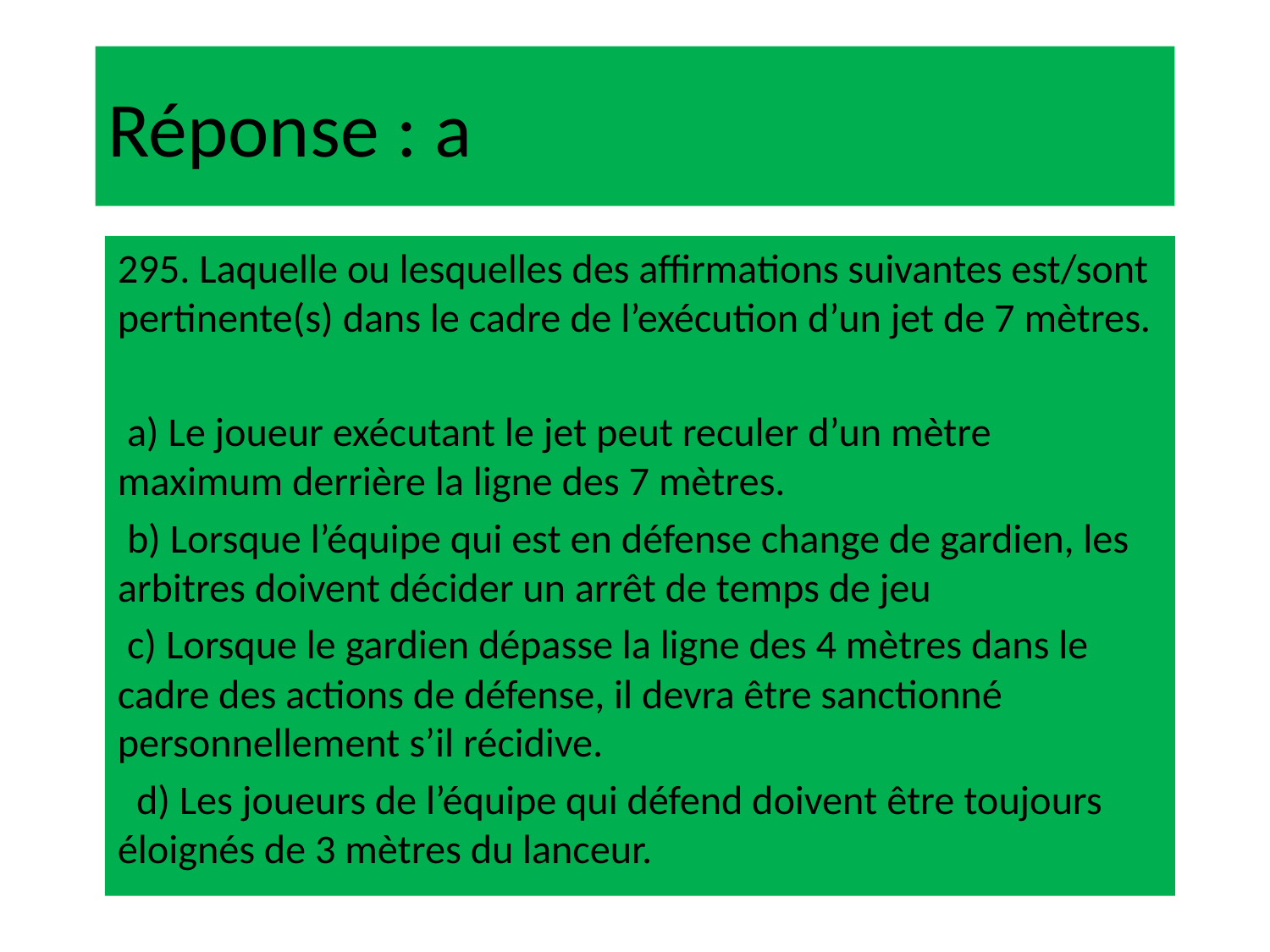

# Réponse : a
295. Laquelle ou lesquelles des affirmations suivantes est/sont pertinente(s) dans le cadre de l’exécution d’un jet de 7 mètres.

 a) Le joueur exécutant le jet peut reculer d’un mètre maximum derrière la ligne des 7 mètres.
 b) Lorsque l’équipe qui est en défense change de gardien, les arbitres doivent décider un arrêt de temps de jeu
 c) Lorsque le gardien dépasse la ligne des 4 mètres dans le cadre des actions de défense, il devra être sanctionné personnellement s’il récidive.
  d) Les joueurs de l’équipe qui défend doivent être toujours éloignés de 3 mètres du lanceur.